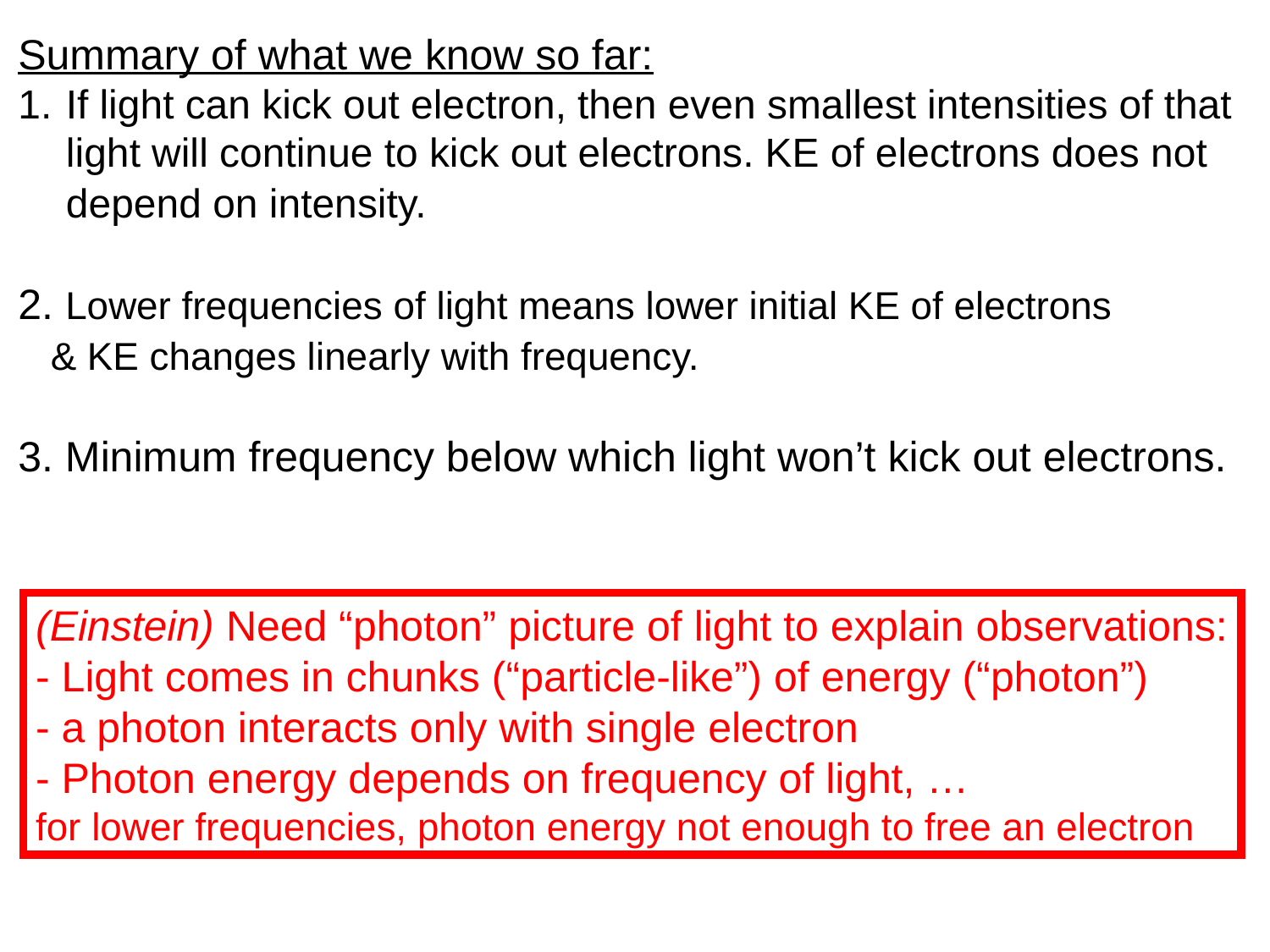

Summary of what we know so far:
If light can kick out electron, then even smallest intensities of that light will continue to kick out electrons. KE of electrons does not depend on intensity.

2. Lower frequencies of light means lower initial KE of electrons
   & KE changes linearly with frequency.

3. Minimum frequency below which light won’t kick out electrons.

(Einstein) Need “photon” picture of light to explain observations:
- Light comes in chunks (“particle-like”) of energy (“photon”)
- a photon interacts only with single electron
- Photon energy depends on frequency of light, …
for lower frequencies, photon energy not enough to free an electron